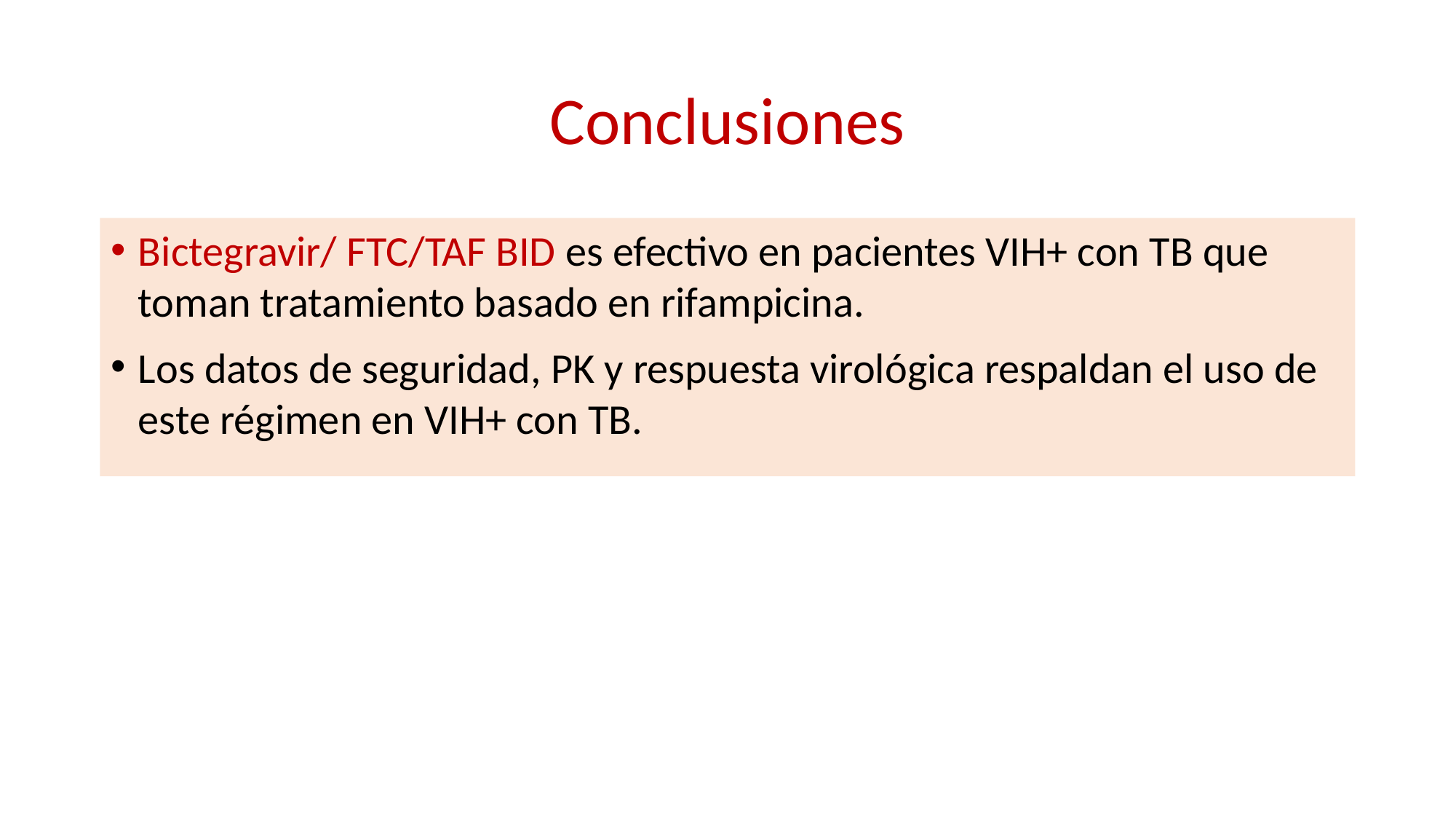

# Conclusiones
Bictegravir/ FTC/TAF BID es efectivo en pacientes VIH+ con TB que toman tratamiento basado en rifampicina.
Los datos de seguridad, PK y respuesta virológica respaldan el uso de este régimen en VIH+ con TB.